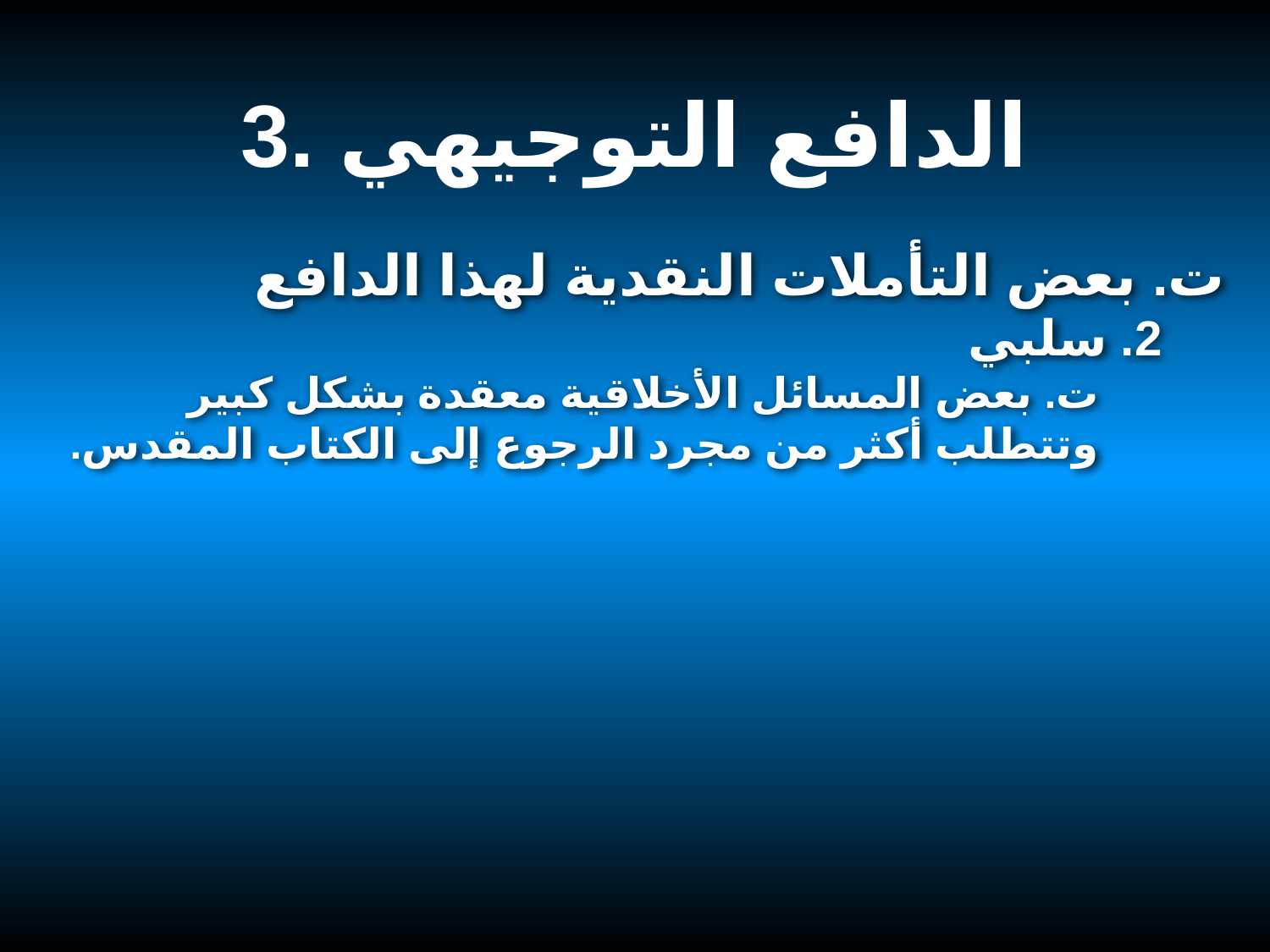

3. الدافع التوجيهي

ت. بعض التأملات النقدية لهذا الدافع
2. سلبي
ت. بعض المسائل الأخلاقية معقدة بشكل كبير وتتطلب أكثر من مجرد الرجوع إلى الكتاب المقدس.